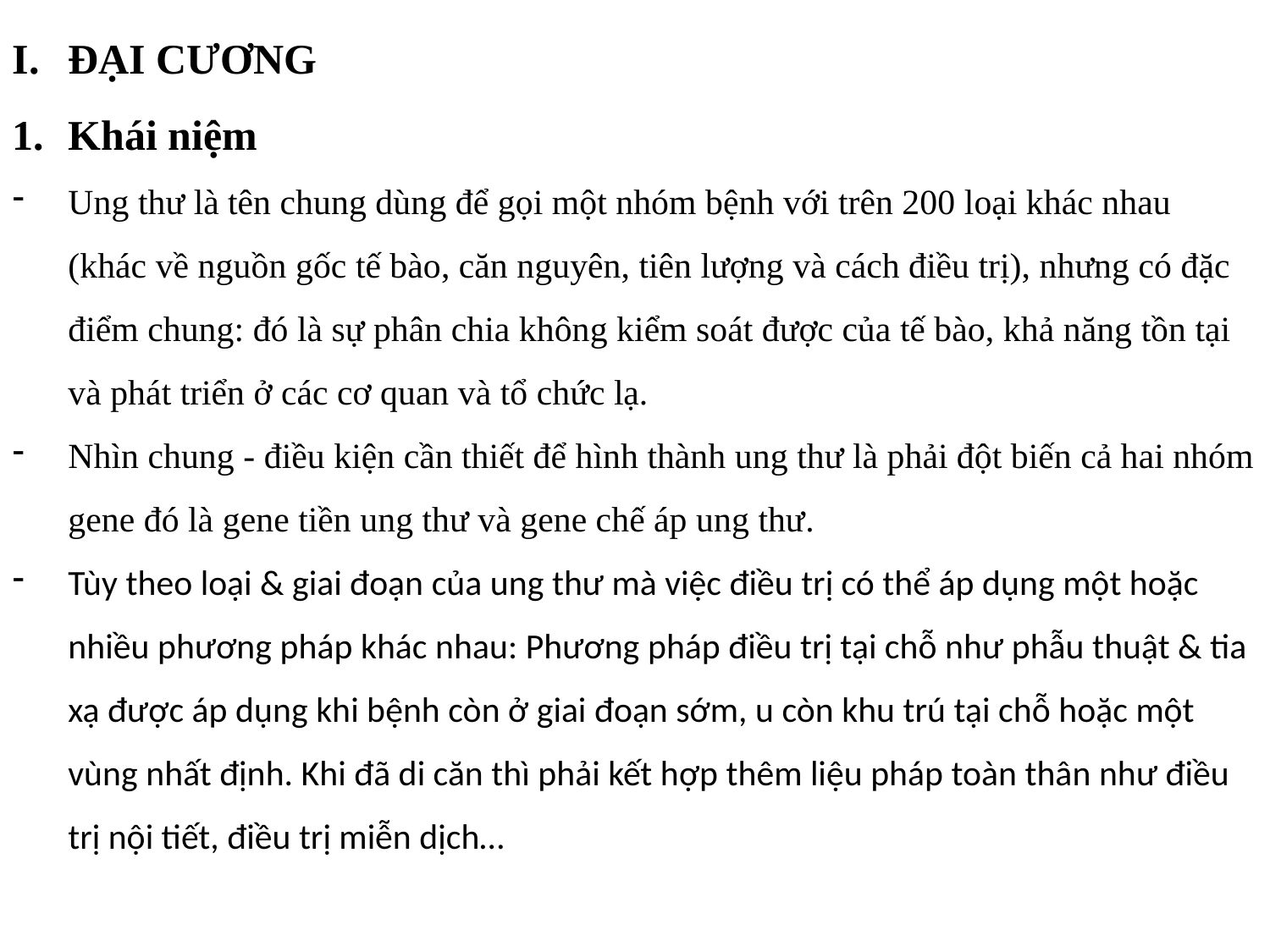

ĐẠI CƯƠNG
Khái niệm
Ung thư là tên chung dùng để gọi một nhóm bệnh với trên 200 loại khác nhau (khác về nguồn gốc tế bào, căn nguyên, tiên lượng và cách điều trị), nhưng có đặc điểm chung: đó là sự phân chia không kiểm soát được của tế bào, khả năng tồn tại và phát triển ở các cơ quan và tổ chức lạ.
Nhìn chung - điều kiện cần thiết để hình thành ung thư là phải đột biến cả hai nhóm gene đó là gene tiền ung thư và gene chế áp ung thư.
Tùy theo loại & giai đoạn của ung thư mà việc điều trị có thể áp dụng một hoặc nhiều phương pháp khác nhau: Phương pháp điều trị tại chỗ như phẫu thuật & tia xạ được áp dụng khi bệnh còn ở giai đoạn sớm, u còn khu trú tại chỗ hoặc một vùng nhất định. Khi đã di căn thì phải kết hợp thêm liệu pháp toàn thân như điều trị nội tiết, điều trị miễn dịch…